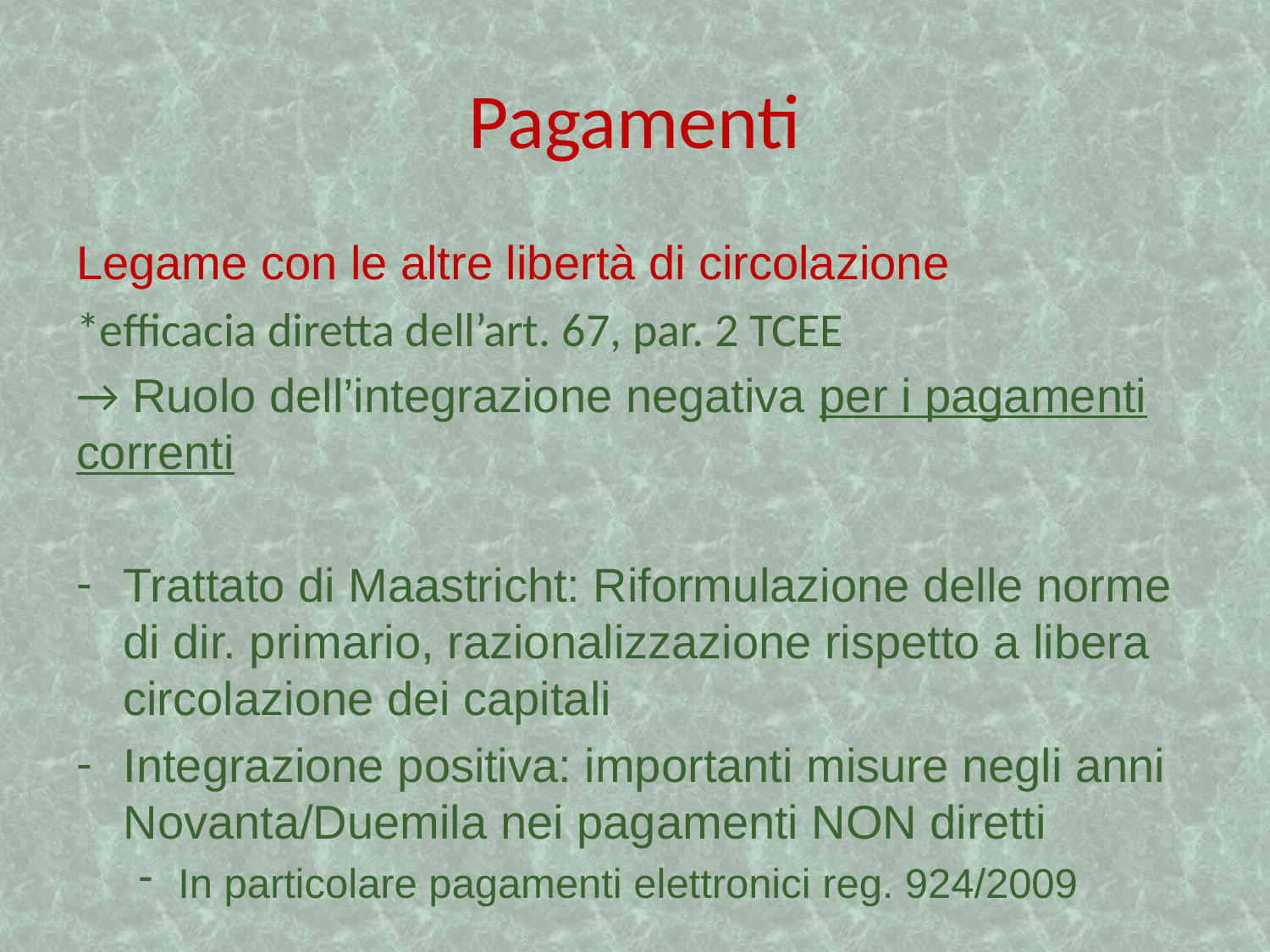

# Pagamenti
Legame con le altre libertà di circolazione
*efficacia diretta dell’art. 67, par. 2 TCEE
→ Ruolo dell’integrazione negativa per i pagamenti correnti

Trattato di Maastricht: Riformulazione delle norme di dir. primario, razionalizzazione rispetto a libera circolazione dei capitali
Integrazione positiva: importanti misure negli anni Novanta/Duemila nei pagamenti NON diretti
In particolare pagamenti elettronici reg. 924/2009